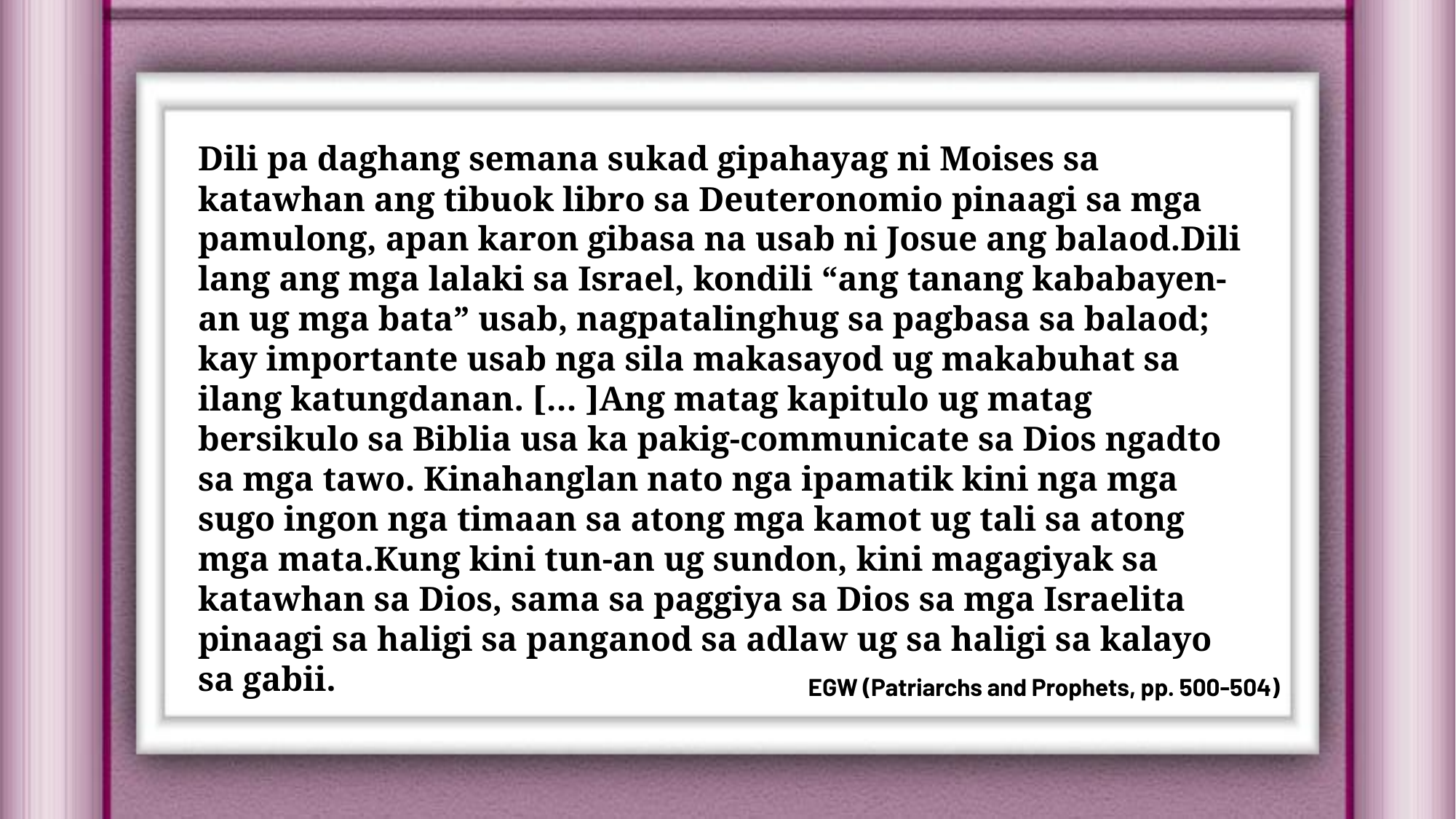

Dili pa daghang semana sukad gipahayag ni Moises sa katawhan ang tibuok libro sa Deuteronomio pinaagi sa mga pamulong, apan karon gibasa na usab ni Josue ang balaod.Dili lang ang mga lalaki sa Israel, kondili “ang tanang kababayen-an ug mga bata” usab, nagpatalinghug sa pagbasa sa balaod; kay importante usab nga sila makasayod ug makabuhat sa ilang katungdanan. [… ]Ang matag kapitulo ug matag bersikulo sa Biblia usa ka pakig-communicate sa Dios ngadto sa mga tawo. Kinahanglan nato nga ipamatik kini nga mga sugo ingon nga timaan sa atong mga kamot ug tali sa atong mga mata.Kung kini tun-an ug sundon, kini magagiyak sa katawhan sa Dios, sama sa paggiya sa Dios sa mga Israelita pinaagi sa haligi sa panganod sa adlaw ug sa haligi sa kalayo sa gabii.
EGW (Patriarchs and Prophets, pp. 500-504)